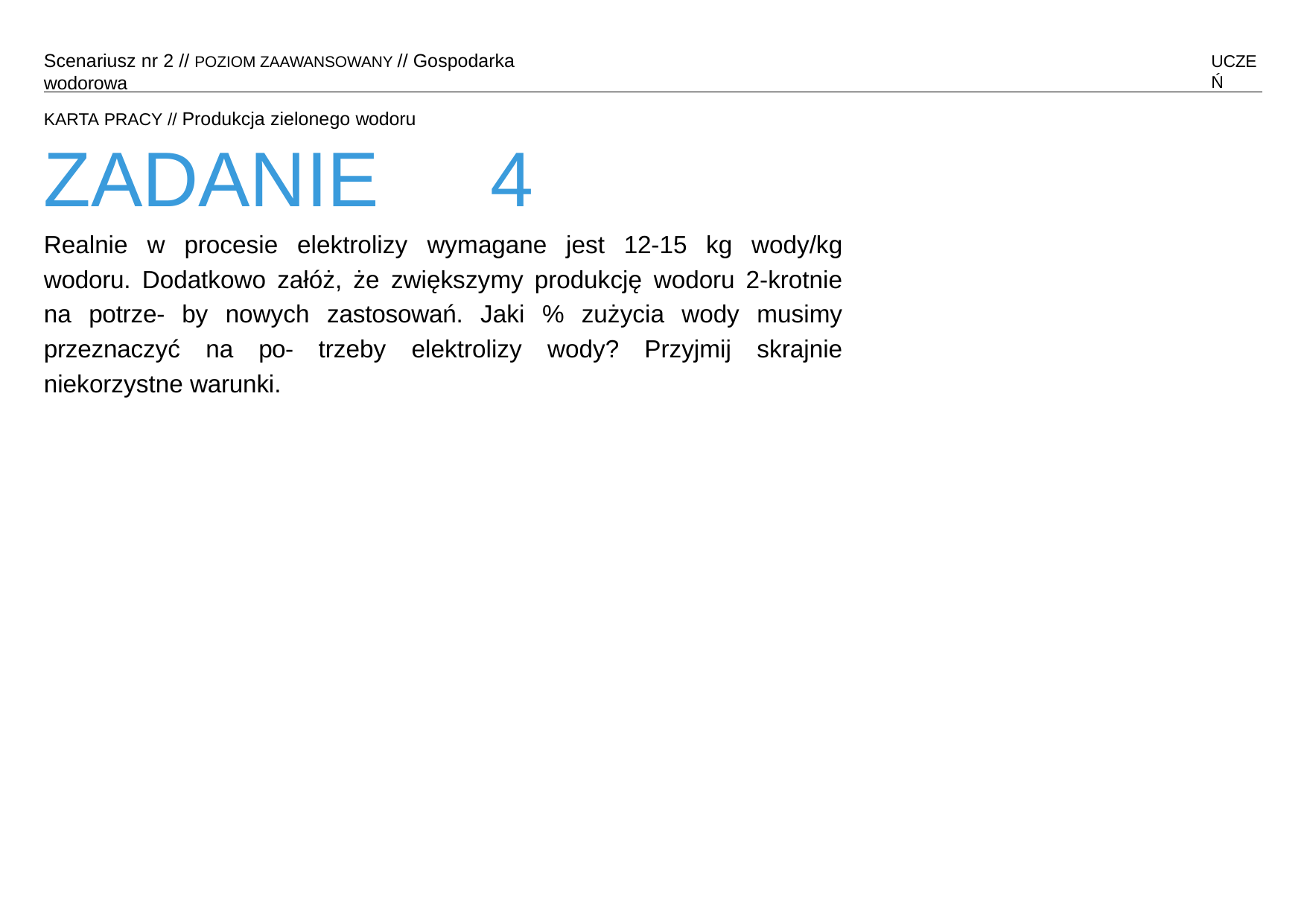

Scenariusz nr 2 // POZIOM ZAAWANSOWANY // Gospodarka wodorowa
UCZEŃ

KARTA PRACY // Produkcja zielonego wodoru
ZADANIE	4
Realnie w procesie elektrolizy wymagane jest 12-15 kg wody/kg wodoru. Dodatkowo załóż, że zwiększymy produkcję wodoru 2-krotnie na potrze- by nowych zastosowań. Jaki % zużycia wody musimy przeznaczyć na po- trzeby elektrolizy wody? Przyjmij skrajnie niekorzystne warunki.